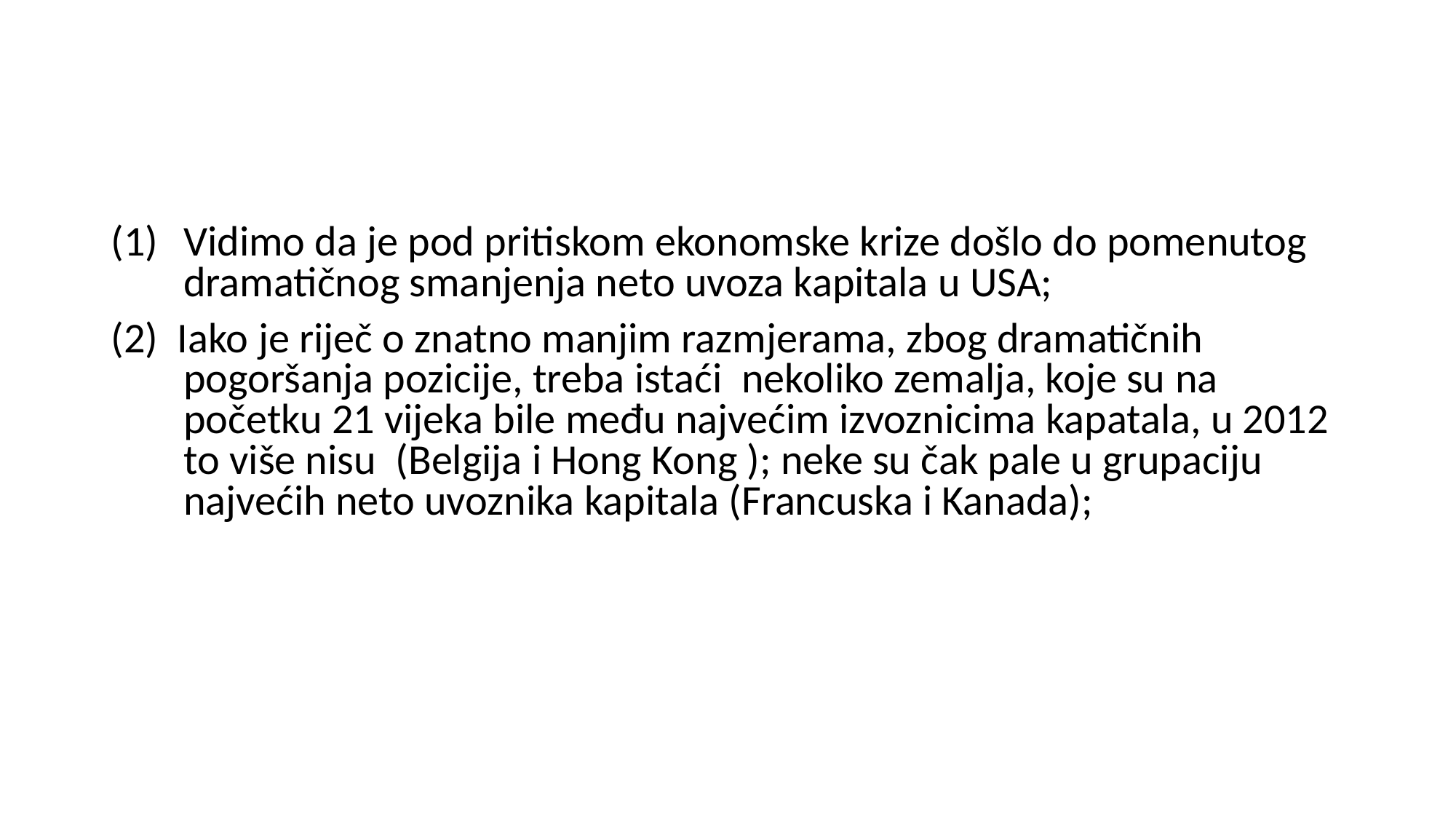

Vidimo da je pod pritiskom ekonomske krize došlo do pomenutog dramatičnog smanjenja neto uvoza kapitala u USA;
(2)  Iako je riječ o znatno manjim razmjerama, zbog dramatičnih pogoršanja pozicije, treba istaći  nekoliko zemalja, koje su na početku 21 vijeka bile među najvećim izvoznicima kapatala, u 2012 to više nisu  (Belgija i Hong Kong ); neke su čak pale u grupaciju najvećih neto uvoznika kapitala (Francuska i Kanada);